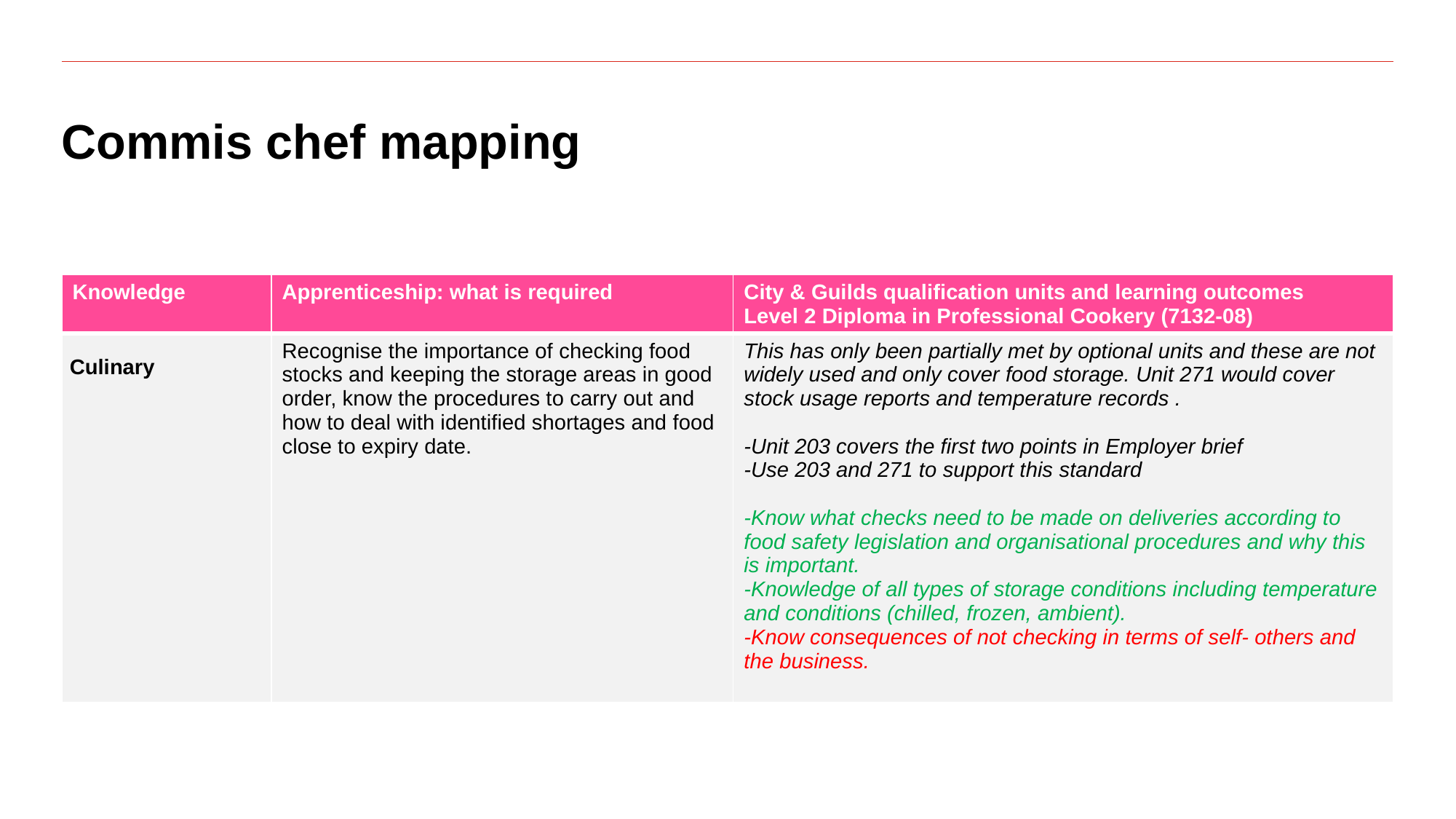

# Commis chef mapping
| Knowledge | Apprenticeship: what is required | City & Guilds qualification units and learning outcomes Level 2 Diploma in Professional Cookery (7132-08) |
| --- | --- | --- |
| Culinary | Recognise the importance of checking food stocks and keeping the storage areas in good order, know the procedures to carry out and how to deal with identified shortages and food close to expiry date. | This has only been partially met by optional units and these are not widely used and only cover food storage. Unit 271 would cover stock usage reports and temperature records . -Unit 203 covers the first two points in Employer brief -Use 203 and 271 to support this standard -Know what checks need to be made on deliveries according to food safety legislation and organisational procedures and why this is important. -Knowledge of all types of storage conditions including temperature and conditions (chilled, frozen, ambient). -Know consequences of not checking in terms of self- others and the business. |